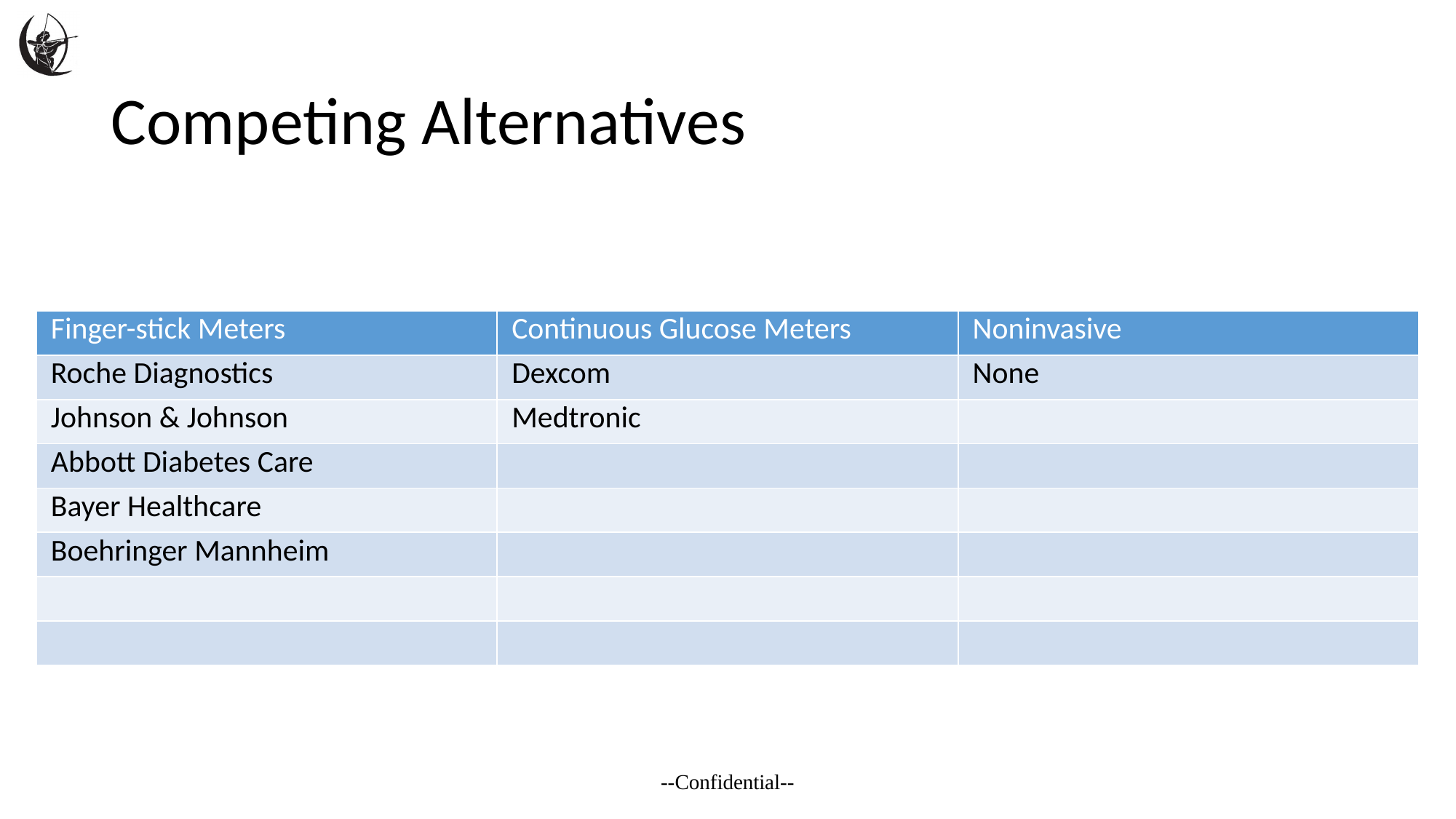

# Competing Alternatives

| Finger-stick Meters | Continuous Glucose Meters | Noninvasive |
| --- | --- | --- |
| Roche Diagnostics | Dexcom | None |
| Johnson & Johnson | Medtronic |  |
| Abbott Diabetes Care |  |  |
| Bayer Healthcare |  |  |
| Boehringer Mannheim |  |  |
|  |  |  |
|  |  |  |
--Confidential--